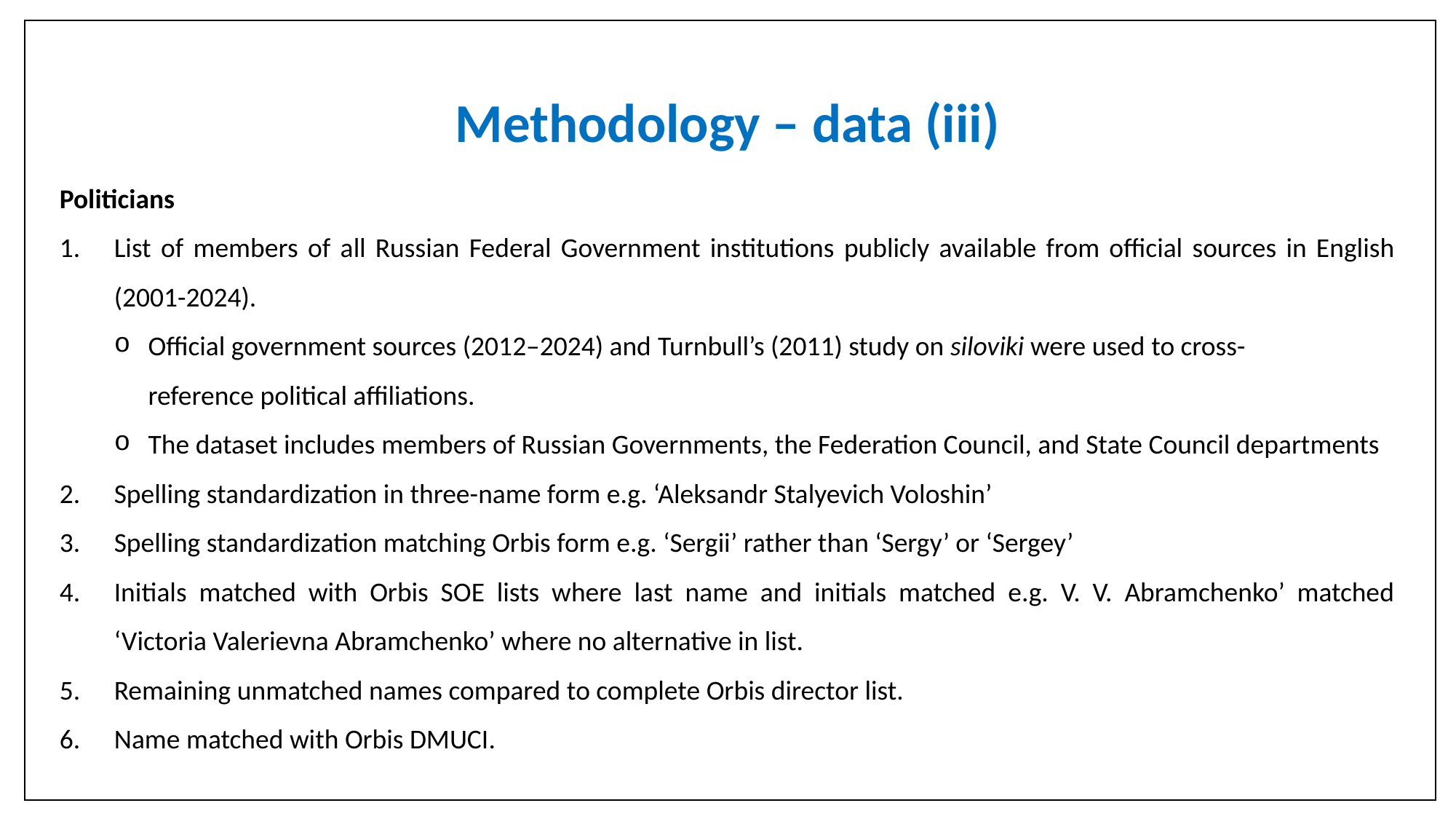

Methodology – data (iii)
Politicians
List of members of all Russian Federal Government institutions publicly available from official sources in English (2001-2024).
Official government sources (2012–2024) and Turnbull’s (2011) study on siloviki were used to cross-reference political affiliations.
The dataset includes members of Russian Governments, the Federation Council, and State Council departments
Spelling standardization in three-name form e.g. ‘Aleksandr Stalyevich Voloshin’
Spelling standardization matching Orbis form e.g. ‘Sergii’ rather than ‘Sergy’ or ‘Sergey’
Initials matched with Orbis SOE lists where last name and initials matched e.g. V. V. Abramchenko’ matched ‘Victoria Valerievna Abramchenko’ where no alternative in list.
Remaining unmatched names compared to complete Orbis director list.
Name matched with Orbis DMUCI.